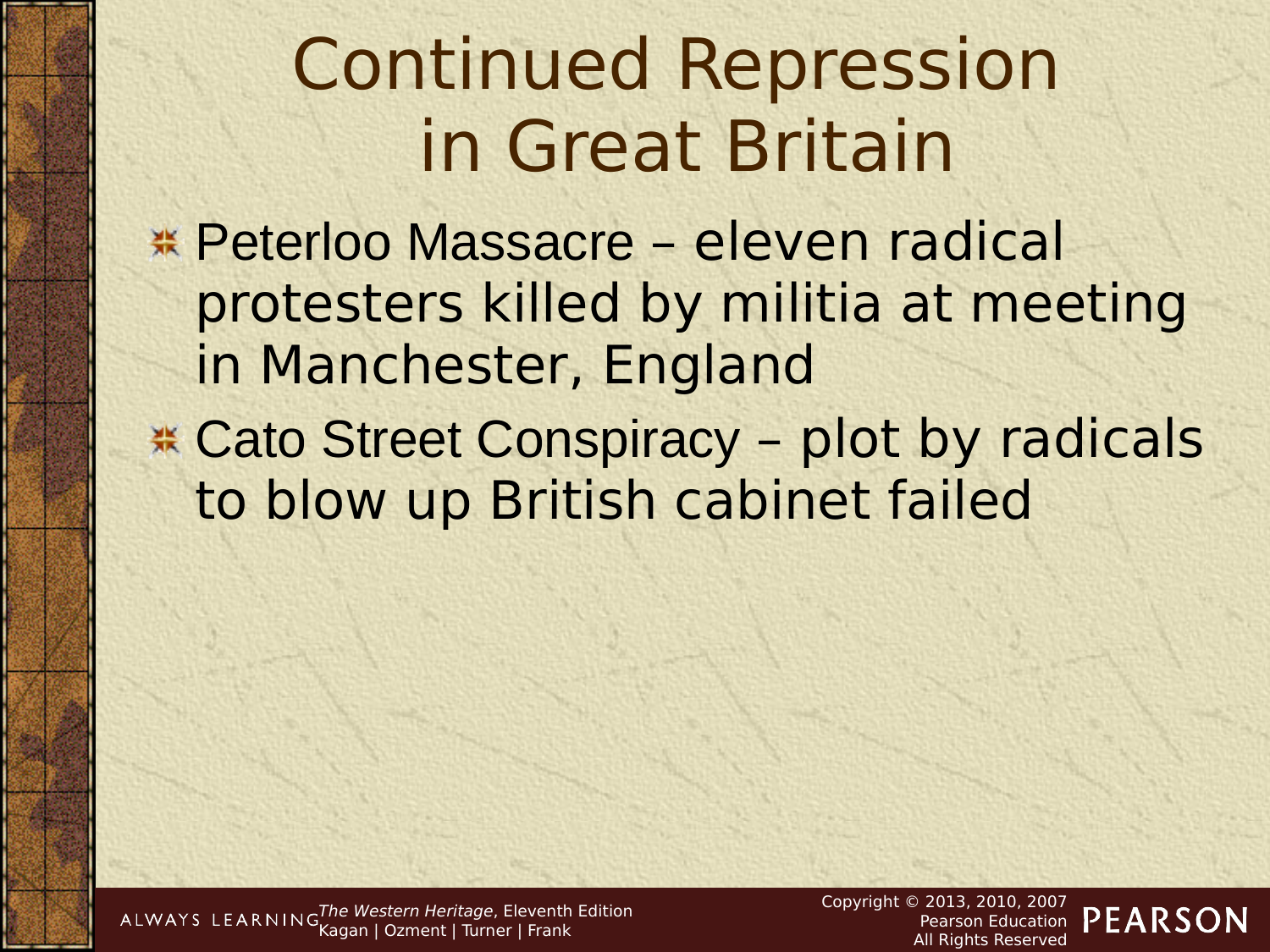

Continued Repression
in Great Britain
Peterloo Massacre – eleven radical protesters killed by militia at meeting in Manchester, England
Cato Street Conspiracy – plot by radicals to blow up British cabinet failed